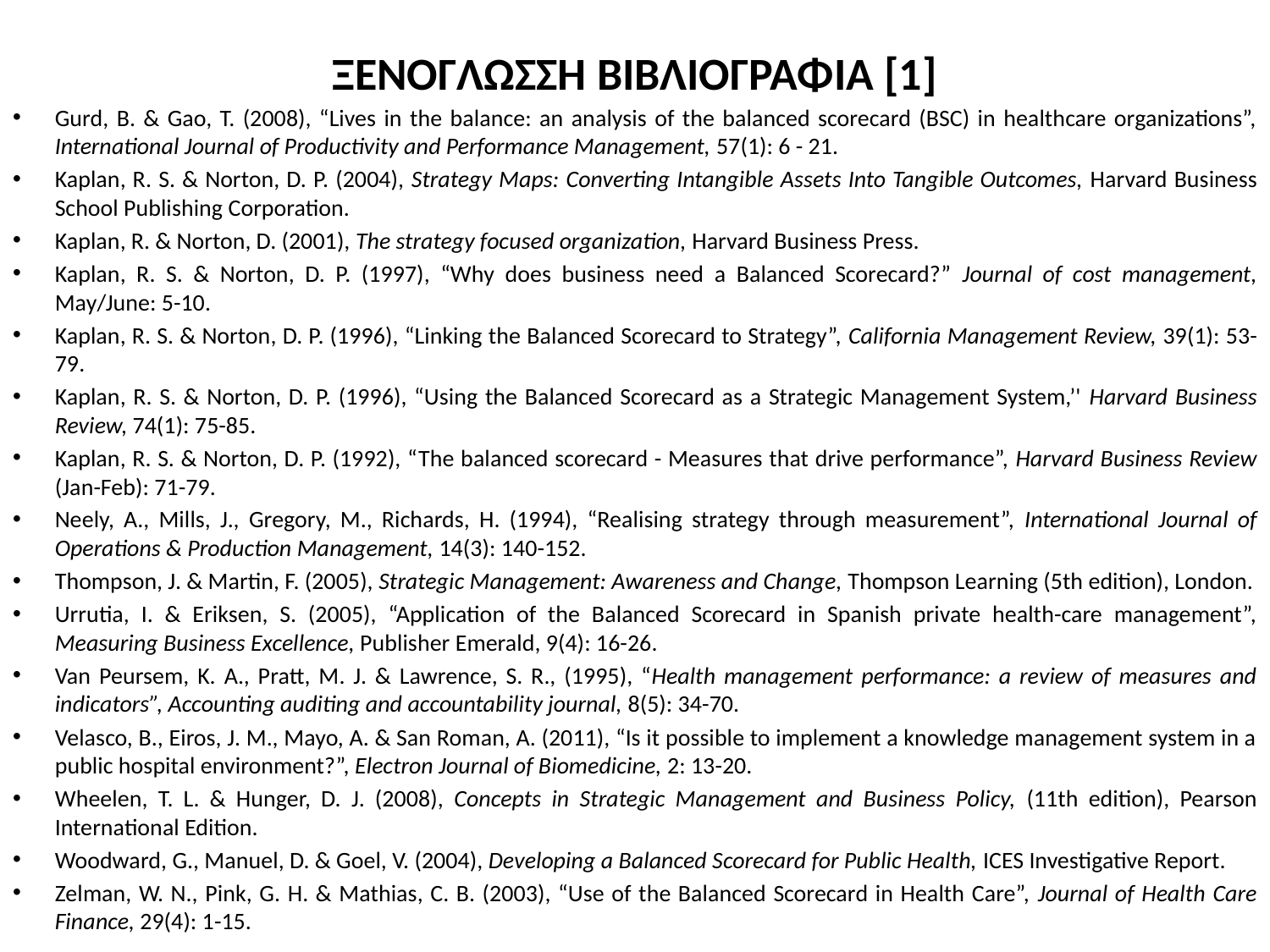

# ΞΕΝΟΓΛΩΣΣΗ ΒΙΒΛΙΟΓΡΑΦΙΑ [1]
Gurd, B. & Gao, T. (2008), “Lives in the balance: an analysis of the balanced scorecard (BSC) in healthcare organizations”, International Journal of Productivity and Performance Management, 57(1): 6 - 21.
Kaplan, R. S. & Norton, D. P. (2004), Strategy Maps: Converting Intangible Assets Into Tangible Outcomes, Harvard Business School Publishing Corporation.
Kaplan, R. & Norton, D. (2001), The strategy focused organization, Harvard Business Press.
Kaplan, R. S. & Norton, D. P. (1997), “Why does business need a Balanced Scorecard?” Journal of cost management, May/June: 5-10.
Kaplan, R. S. & Norton, D. P. (1996), “Linking the Balanced Scorecard to Strategy”, California Management Review, 39(1): 53-79.
Kaplan, R. S. & Norton, D. P. (1996), “Using the Balanced Scorecard as a Strategic Management System,’' Harvard Business Review, 74(1): 75-85.
Kaplan, R. S. & Norton, D. P. (1992), “The balanced scorecard - Measures that drive performance”, Harvard Business Review (Jan-Feb): 71-79.
Neely, A., Mills, J., Gregory, M., Richards, H. (1994), “Realising strategy through measurement”, International Journal of Operations & Production Management, 14(3): 140-152.
Thompson, J. & Martin, F. (2005), Strategic Management: Awareness and Change, Thompson Learning (5th edition), London.
Urrutia, I. & Eriksen, S. (2005), “Application of the Balanced Scorecard in Spanish private health-care management”, Measuring Business Excellence, Publisher Emerald, 9(4): 16-26.
Van Peursem, K. A., Pratt, M. J. & Lawrence, S. R., (1995), “Health management performance: a review of measures and indicators”, Accounting auditing and accountability journal, 8(5): 34-70.
Velasco, B., Eiros, J. M., Mayo, A. & San Roman, A. (2011), “Is it possible to implement a knowledge management system in a public hospital environment?”, Electron Journal of Biomedicine, 2: 13-20.
Wheelen, T. L. & Hunger, D. J. (2008), Concepts in Strategic Management and Business Policy, (11th edition), Pearson International Edition.
Woodward, G., Manuel, D. & Goel, V. (2004), Developing a Balanced Scorecard for Public Health, ICES Investigative Report.
Zelman, W. N., Pink, G. H. & Mathias, C. B. (2003), “Use of the Balanced Scorecard in Health Care”, Journal of Health Care Finance, 29(4): 1-15.